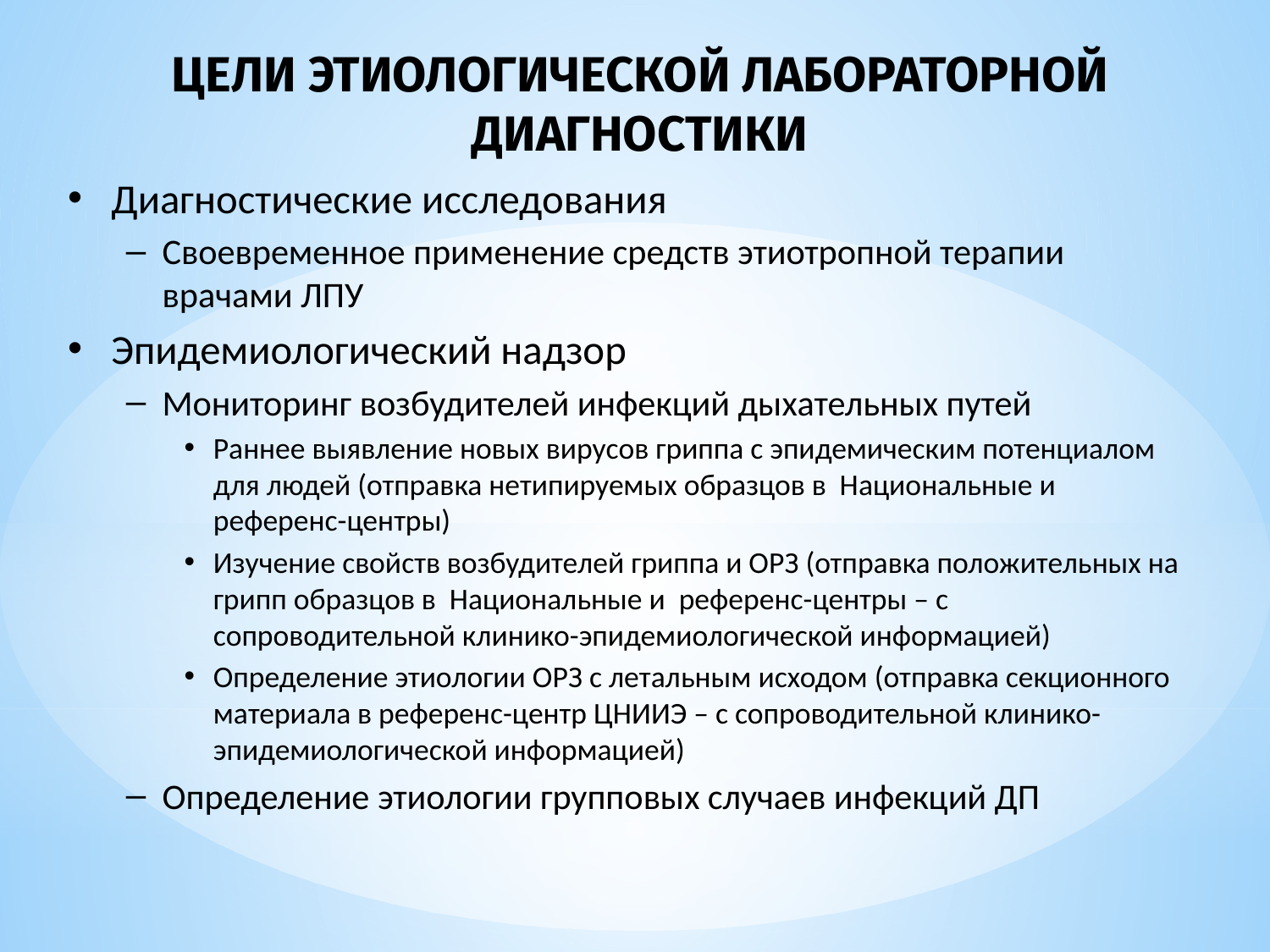

# ЦЕЛИ ЭТИОЛОГИЧЕСКОЙ ЛАБОРАТОРНОЙ ДИАГНОСТИКИ
Диагностические исследования
Своевременное применение средств этиотропной терапии врачами ЛПУ
Эпидемиологический надзор
Мониторинг возбудителей инфекций дыхательных путей
Раннее выявление новых вирусов гриппа с эпидемическим потенциалом для людей (отправка нетипируемых образцов в  Национальные и  референс-центры)
Изучение свойств возбудителей гриппа и ОРЗ (отправка положительных на грипп образцов в  Национальные и  референс-центры – с сопроводительной клинико-эпидемиологической информацией)
Определение этиологии ОРЗ с летальным исходом (отправка секционного материала в референс-центр ЦНИИЭ – с сопроводительной клинико-эпидемиологической информацией)
Определение этиологии групповых случаев инфекций ДП